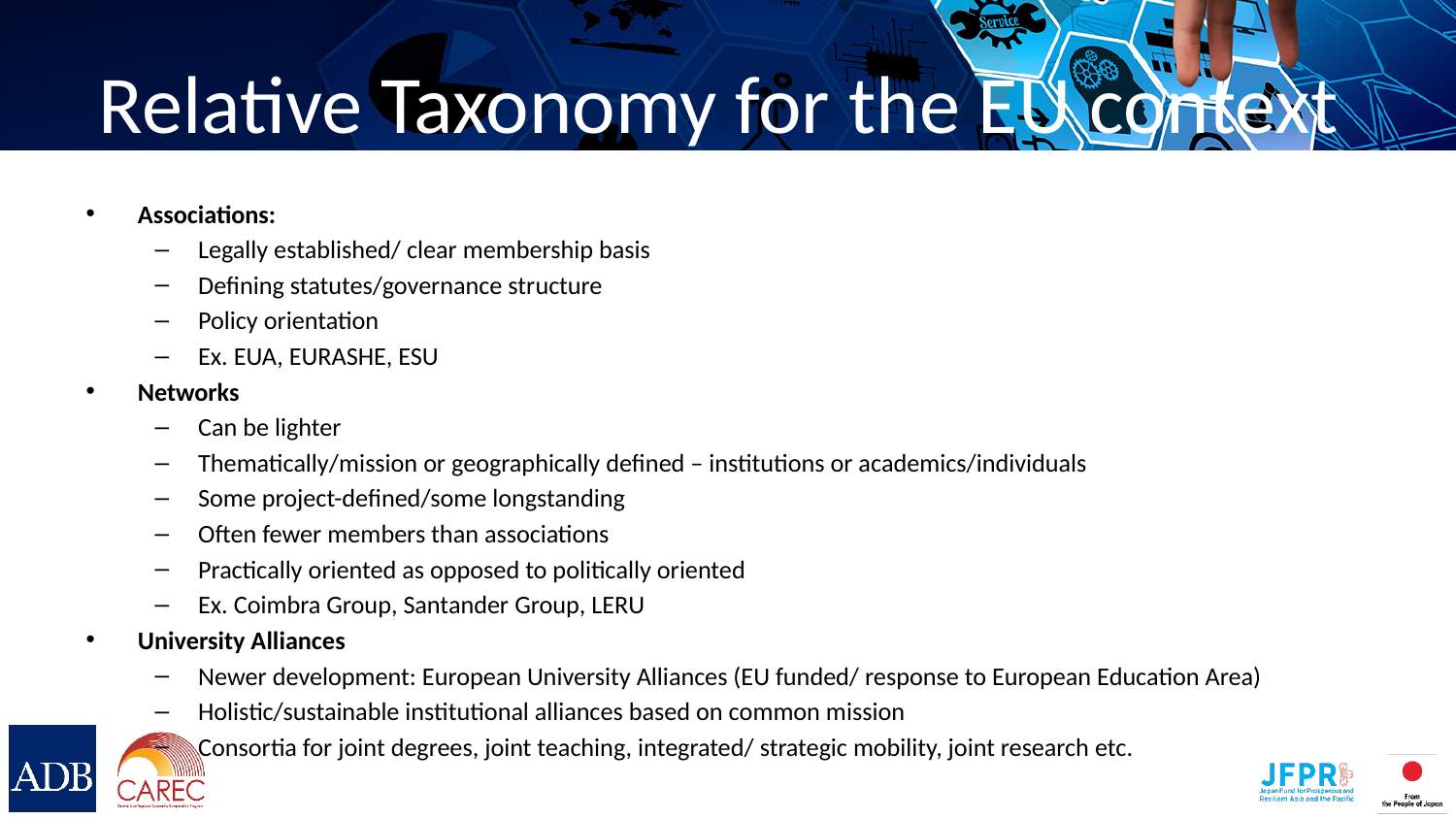

# Relative Taxonomy for the EU context
Associations:
Legally established/ clear membership basis
Defining statutes/governance structure
Policy orientation
Ex. EUA, EURASHE, ESU
Networks
Can be lighter
Thematically/mission or geographically defined – institutions or academics/individuals
Some project-defined/some longstanding
Often fewer members than associations
Practically oriented as opposed to politically oriented
Ex. Coimbra Group, Santander Group, LERU
University Alliances
Newer development: European University Alliances (EU funded/ response to European Education Area)
Holistic/sustainable institutional alliances based on common mission
Consortia for joint degrees, joint teaching, integrated/ strategic mobility, joint research etc.